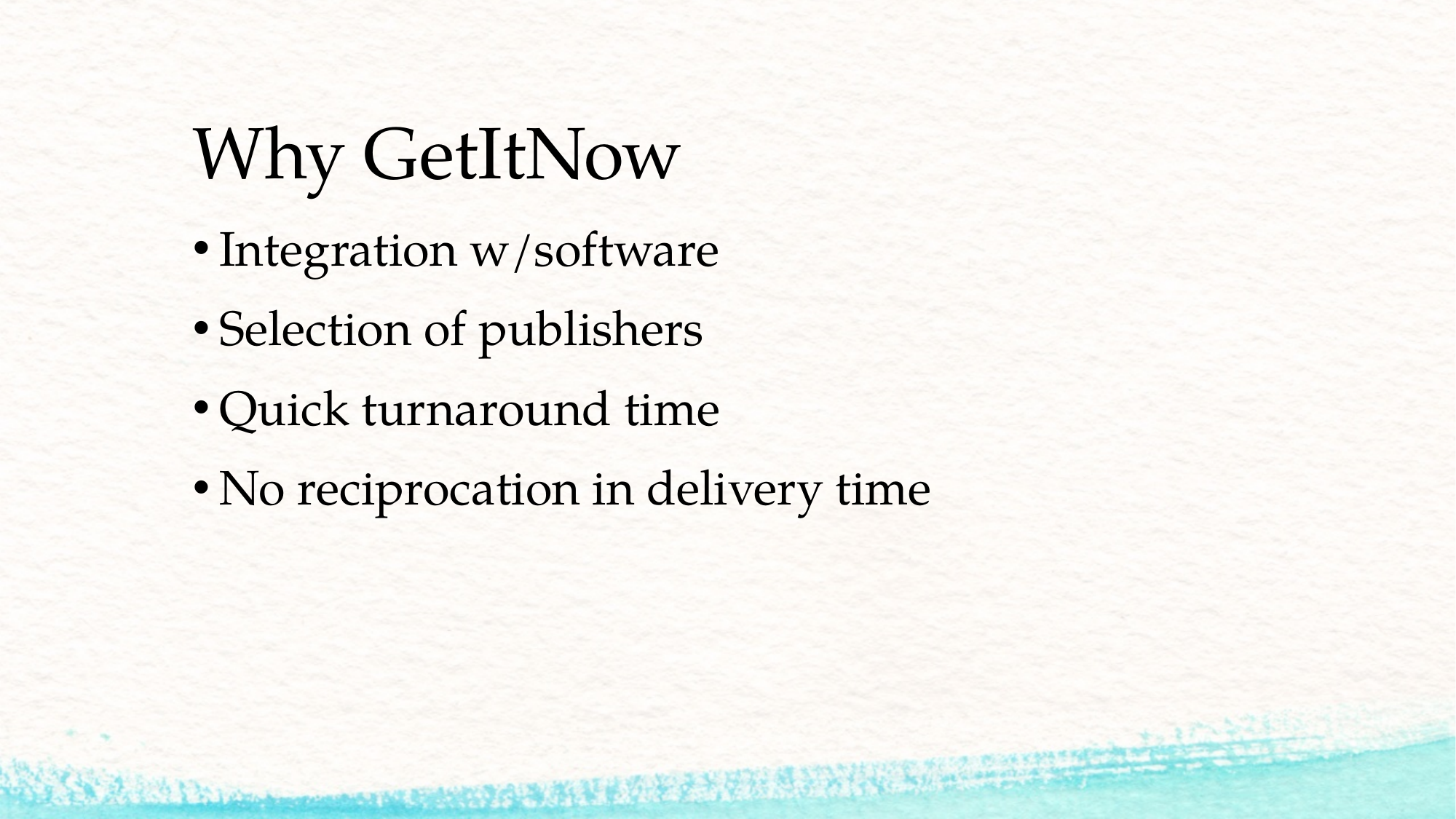

# Why GetItNow
Integration w/software
Selection of publishers
Quick turnaround time
No reciprocation in delivery time